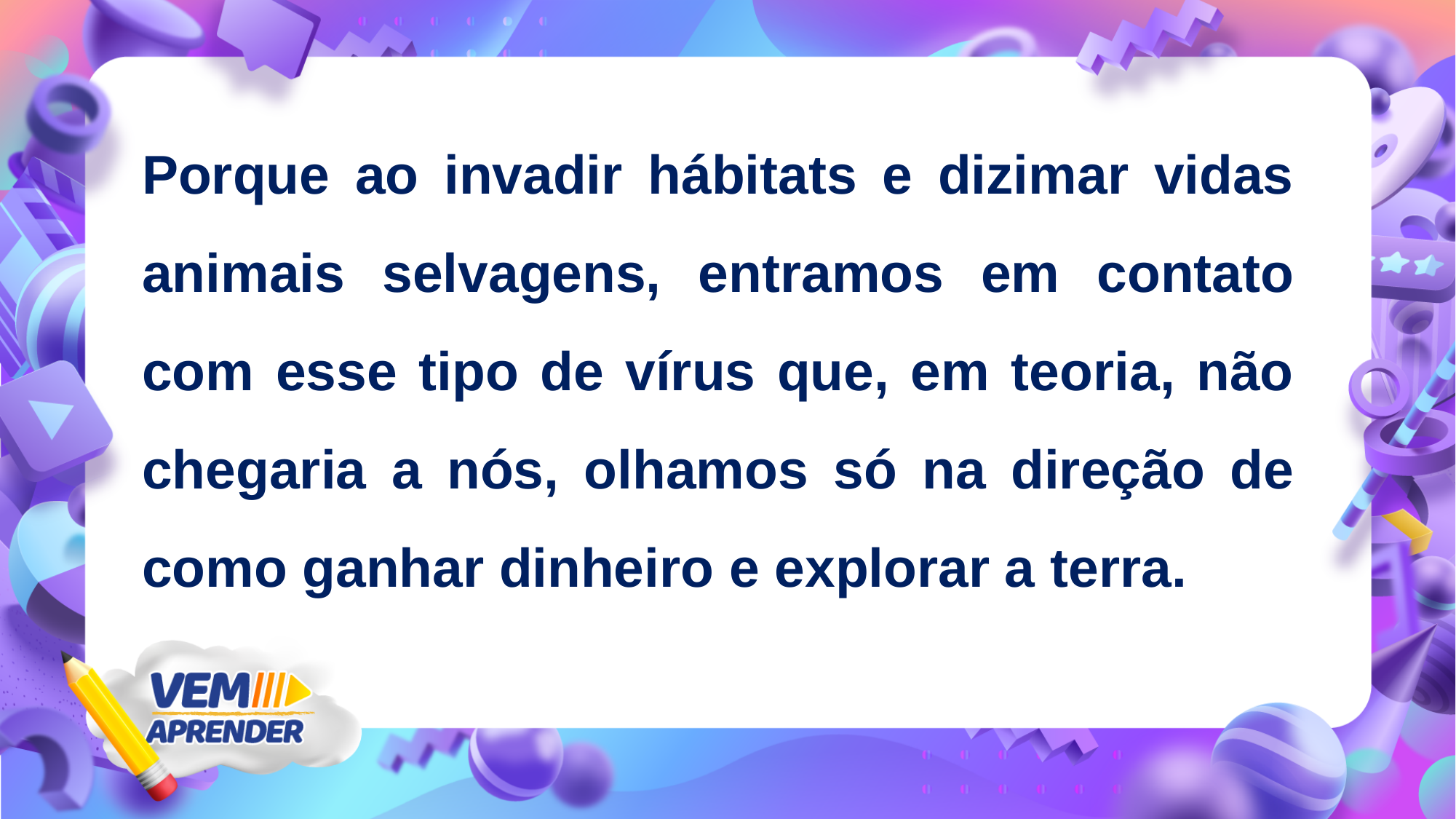

Porque ao invadir hábitats e dizimar vidas animais selvagens, entramos em contato com esse tipo de vírus que, em teoria, não chegaria a nós, olhamos só na direção de como ganhar dinheiro e explorar a terra.